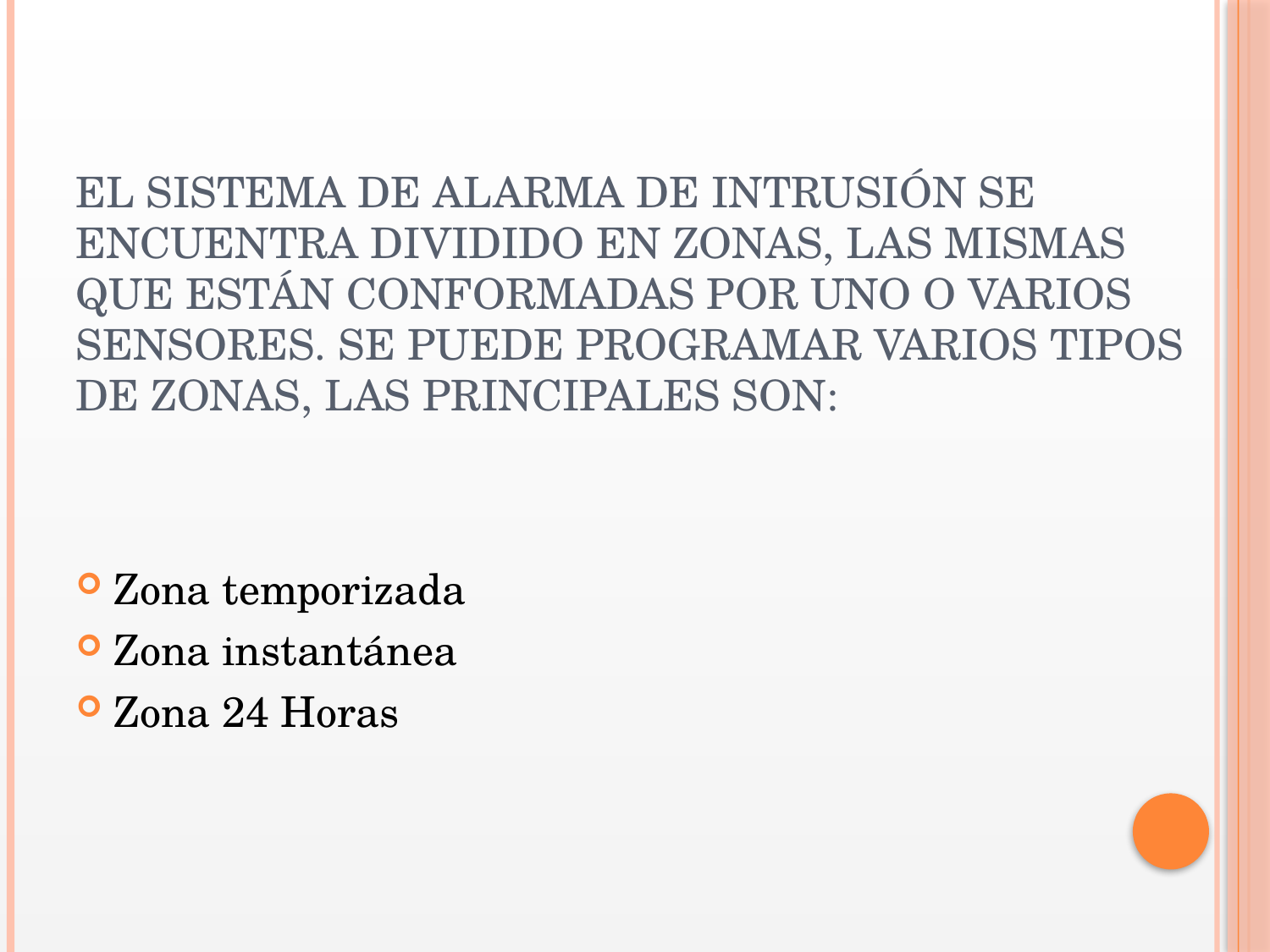

# El sistema de alarma de intrusión se encuentra dividido en zonas, las mismas que están conformadas por uno o varios sensores. Se puede programar varios tipos de zonas, las principales son:
Zona temporizada
Zona instantánea
Zona 24 Horas